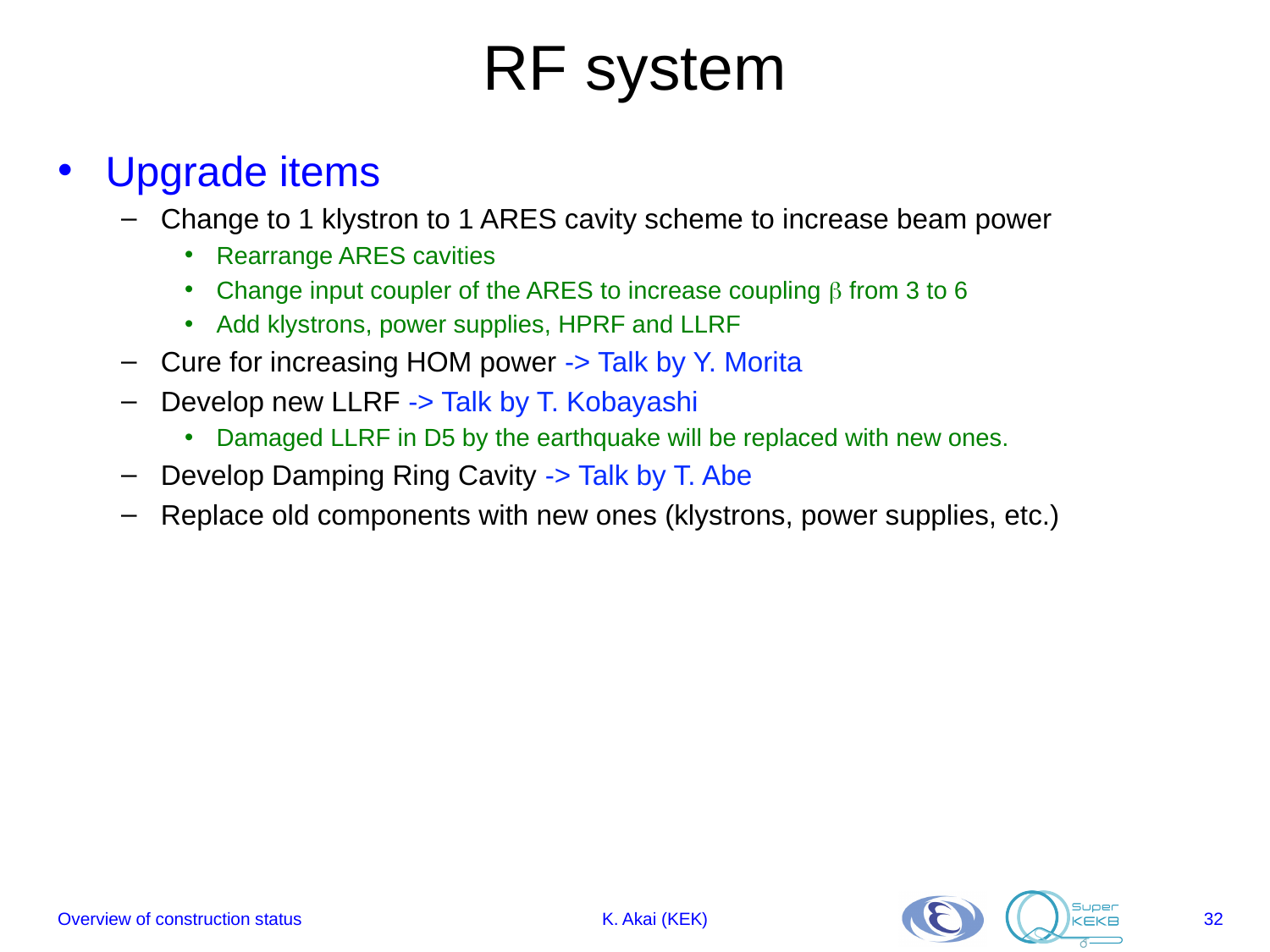

# RF system
Upgrade items
Change to 1 klystron to 1 ARES cavity scheme to increase beam power
Rearrange ARES cavities
Change input coupler of the ARES to increase coupling β from 3 to 6
Add klystrons, power supplies, HPRF and LLRF
Cure for increasing HOM power -> Talk by Y. Morita
Develop new LLRF -> Talk by T. Kobayashi
Damaged LLRF in D5 by the earthquake will be replaced with new ones.
Develop Damping Ring Cavity -> Talk by T. Abe
Replace old components with new ones (klystrons, power supplies, etc.)
Overview of construction status
K. Akai (KEK)
32